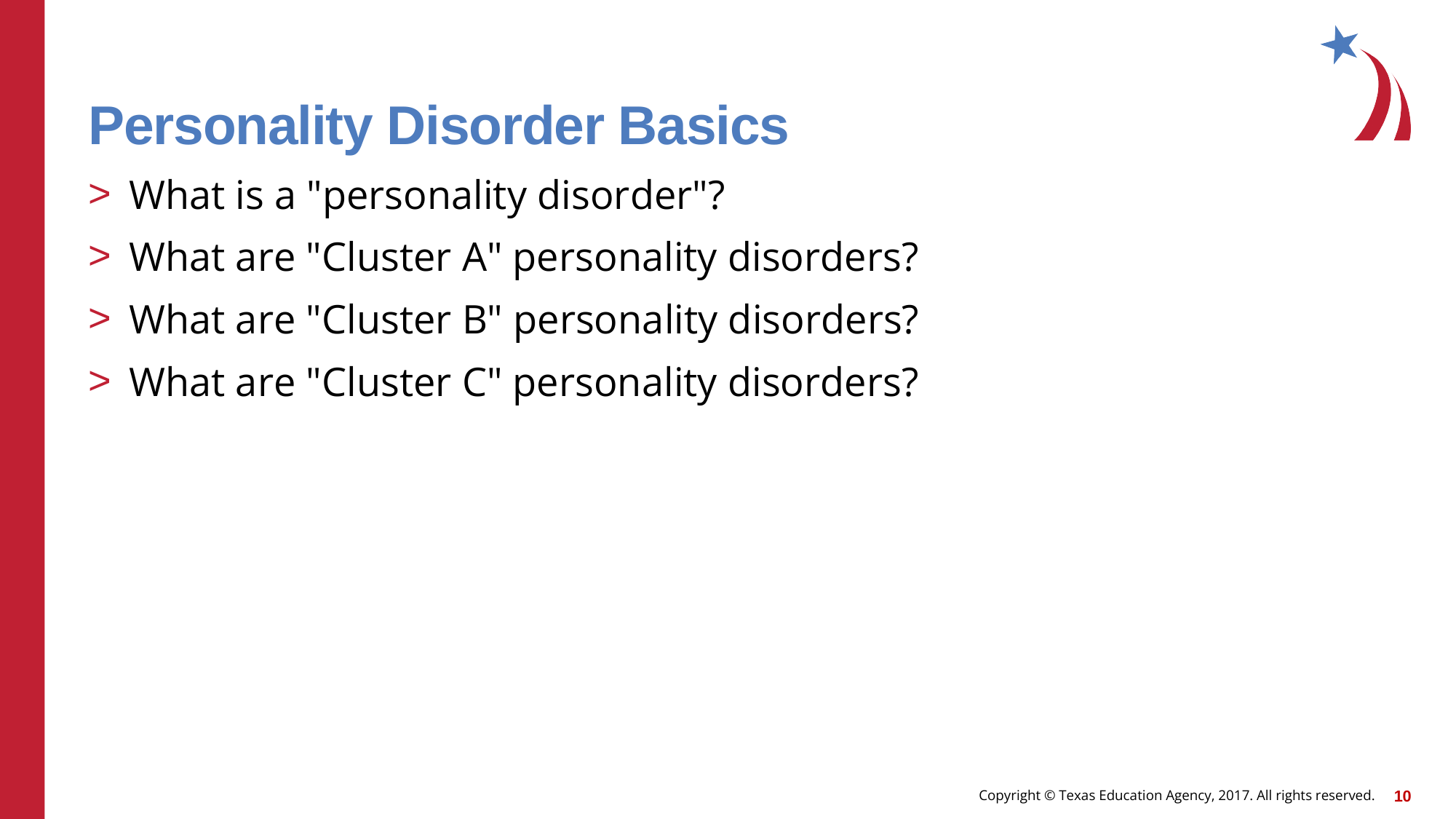

Personality Disorder Basics
What is a "personality disorder"?
What are "Cluster A" personality disorders?
What are "Cluster B" personality disorders?
What are "Cluster C" personality disorders?